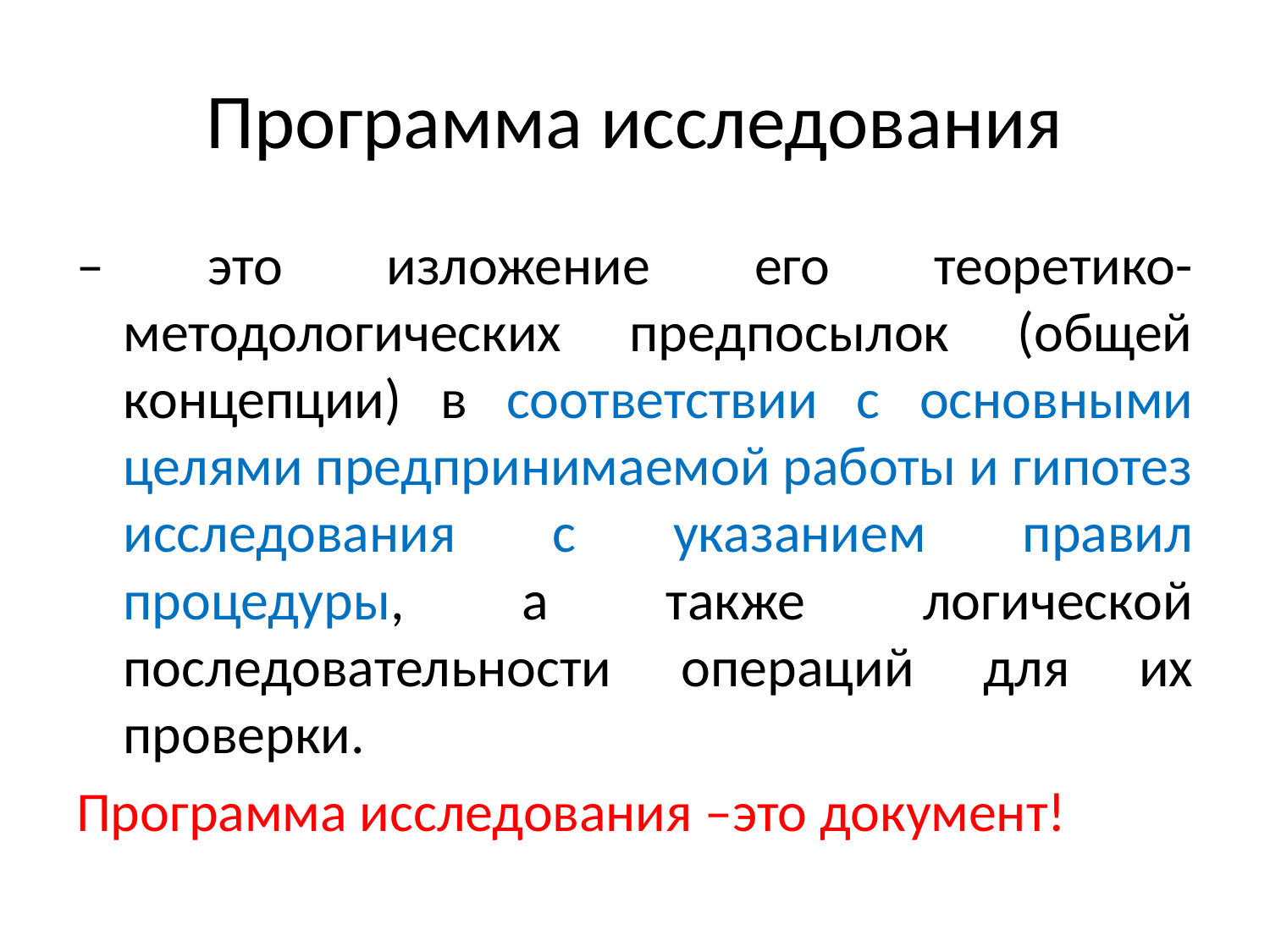

# Программа исследования
– это изложение его теоретико-методологических предпосылок (общей концепции) в соответствии с основными целями предпринимаемой работы и гипотез исследования с указанием правил процедуры, а также логической последовательности операций для их проверки.
Программа исследования –это документ!